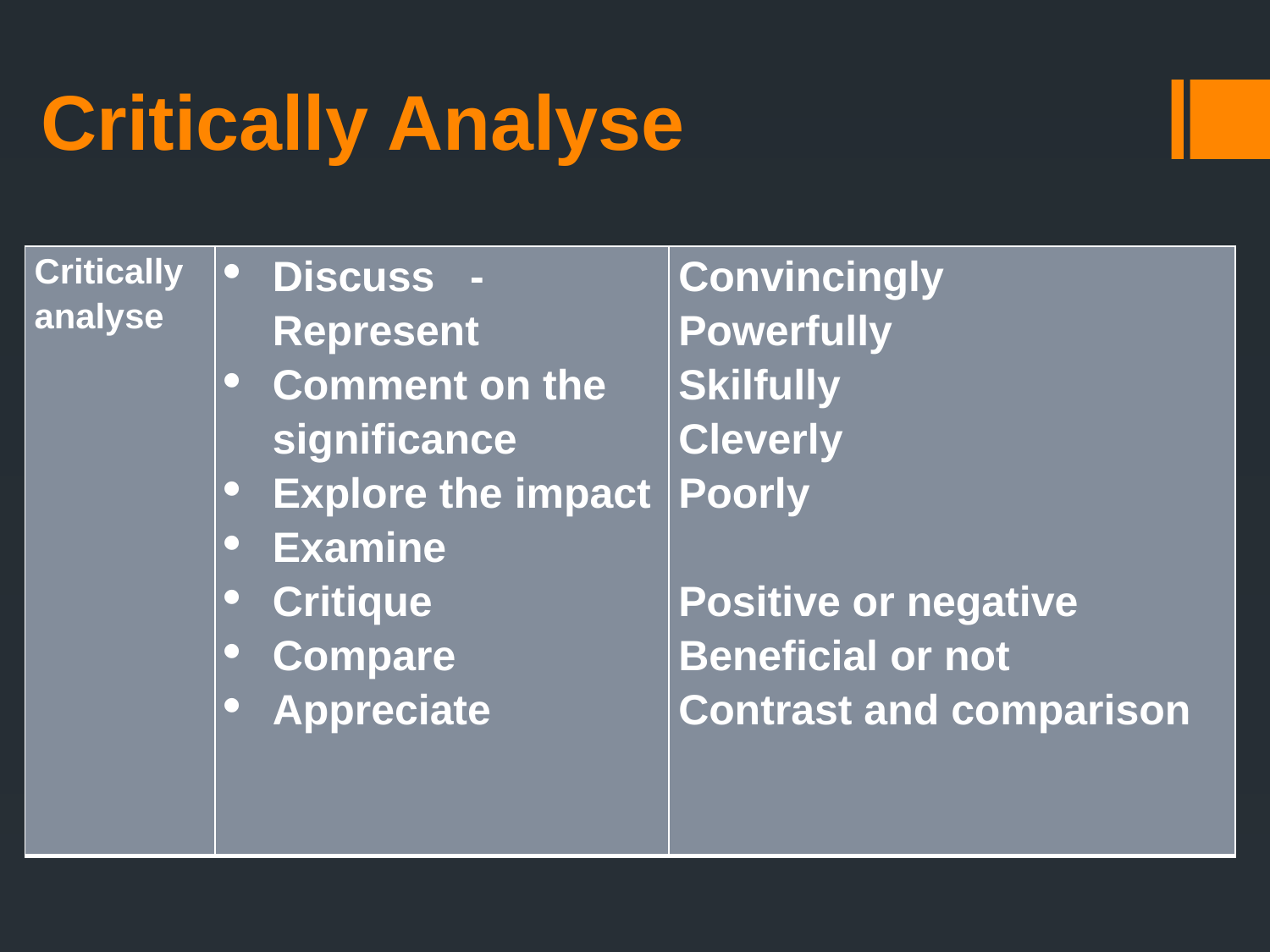

Critically Analyse
# Critically Analyse
| Critically analyse | Discuss - Represent Comment on the significance Explore the impact Examine Critique Compare Appreciate | Convincingly Powerfully Skilfully Cleverly Poorly Positive or negative Beneficial or not Contrast and comparison |
| --- | --- | --- |